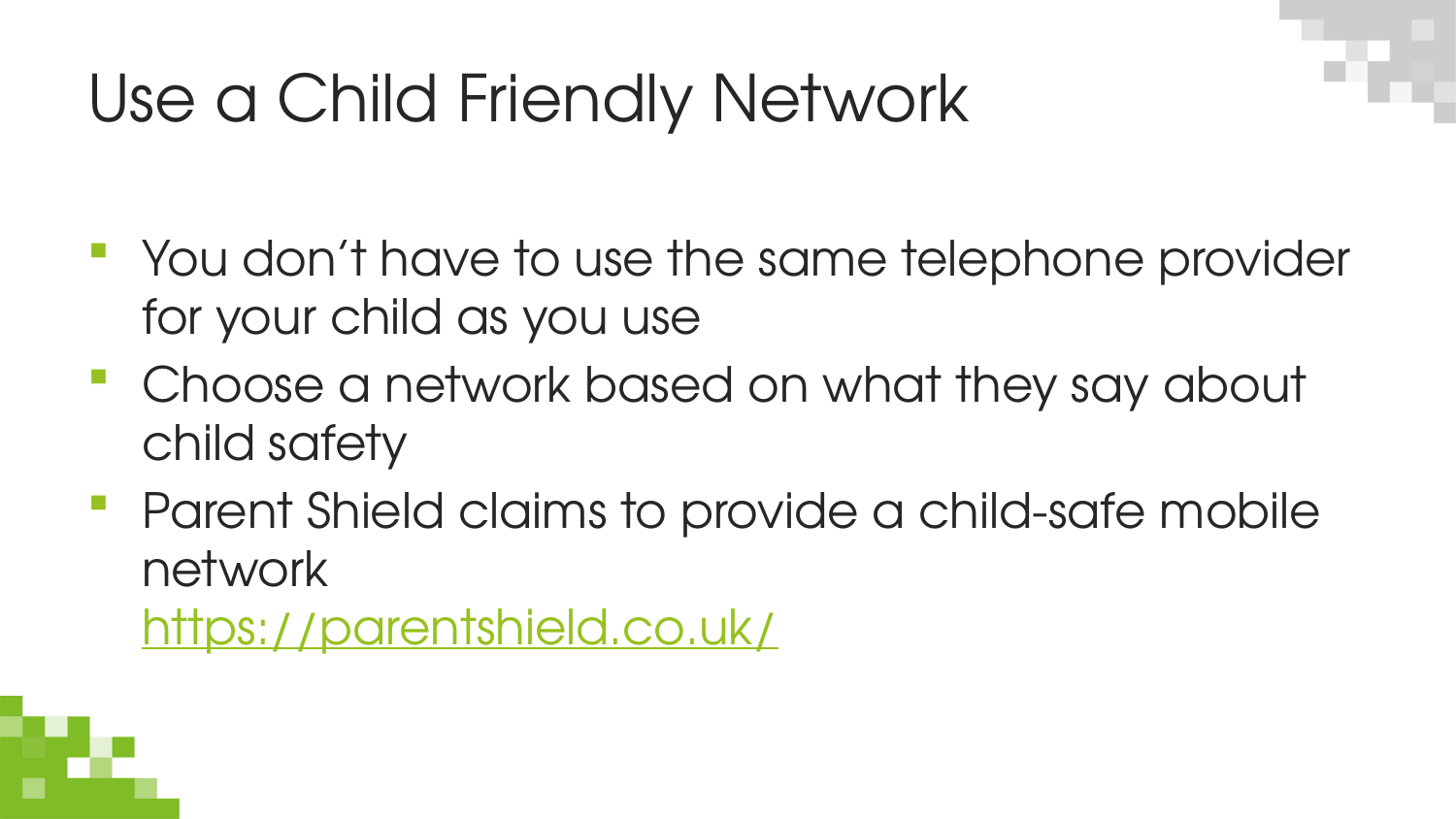

# Use a Child Friendly Network
You don’t have to use the same telephone provider for your child as you use
Choose a network based on what they say about child safety
Parent Shield claims to provide a child-safe mobile network
https://parentshield.co.uk/